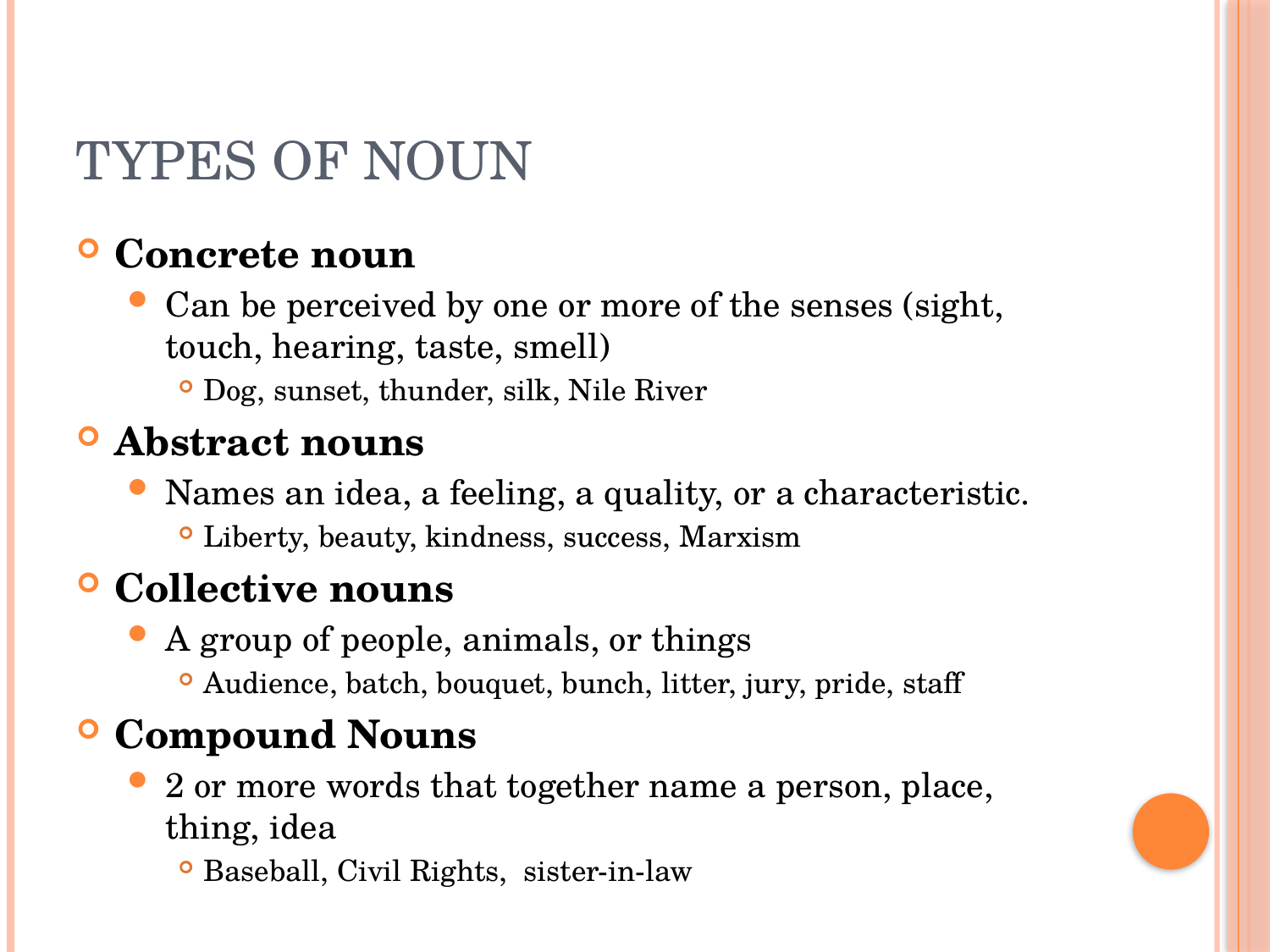

# Types of noun
Concrete noun
Can be perceived by one or more of the senses (sight, touch, hearing, taste, smell)
Dog, sunset, thunder, silk, Nile River
Abstract nouns
Names an idea, a feeling, a quality, or a characteristic.
Liberty, beauty, kindness, success, Marxism
Collective nouns
A group of people, animals, or things
Audience, batch, bouquet, bunch, litter, jury, pride, staff
Compound Nouns
2 or more words that together name a person, place, thing, idea
Baseball, Civil Rights,  sister-in-law